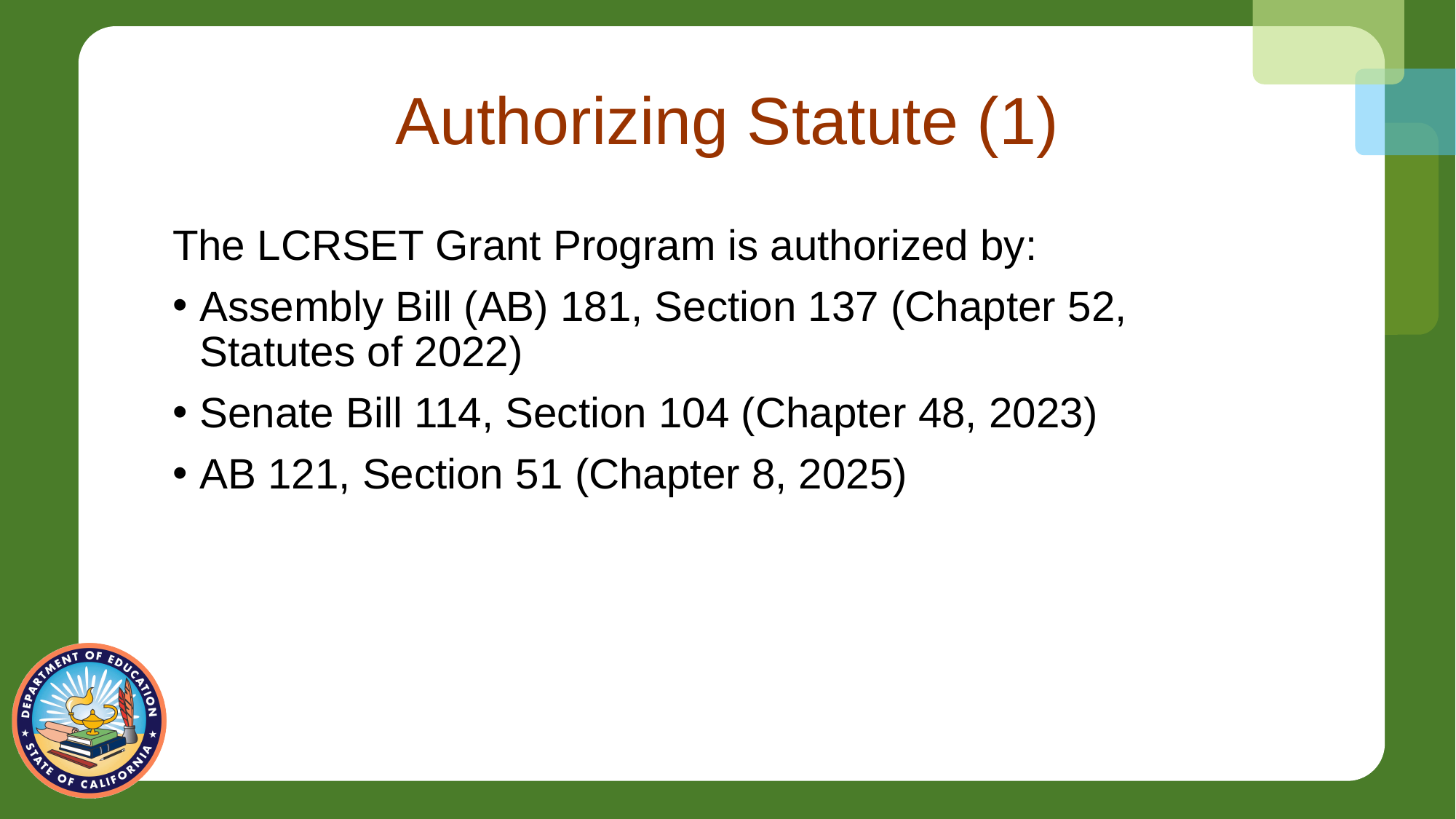

# Authorizing Statute (1)
The LCRSET Grant Program is authorized by:
Assembly Bill (AB) 181, Section 137 (Chapter 52, Statutes of 2022)
Senate Bill 114, Section 104 (Chapter 48, 2023)
AB 121, Section 51 (Chapter 8, 2025)